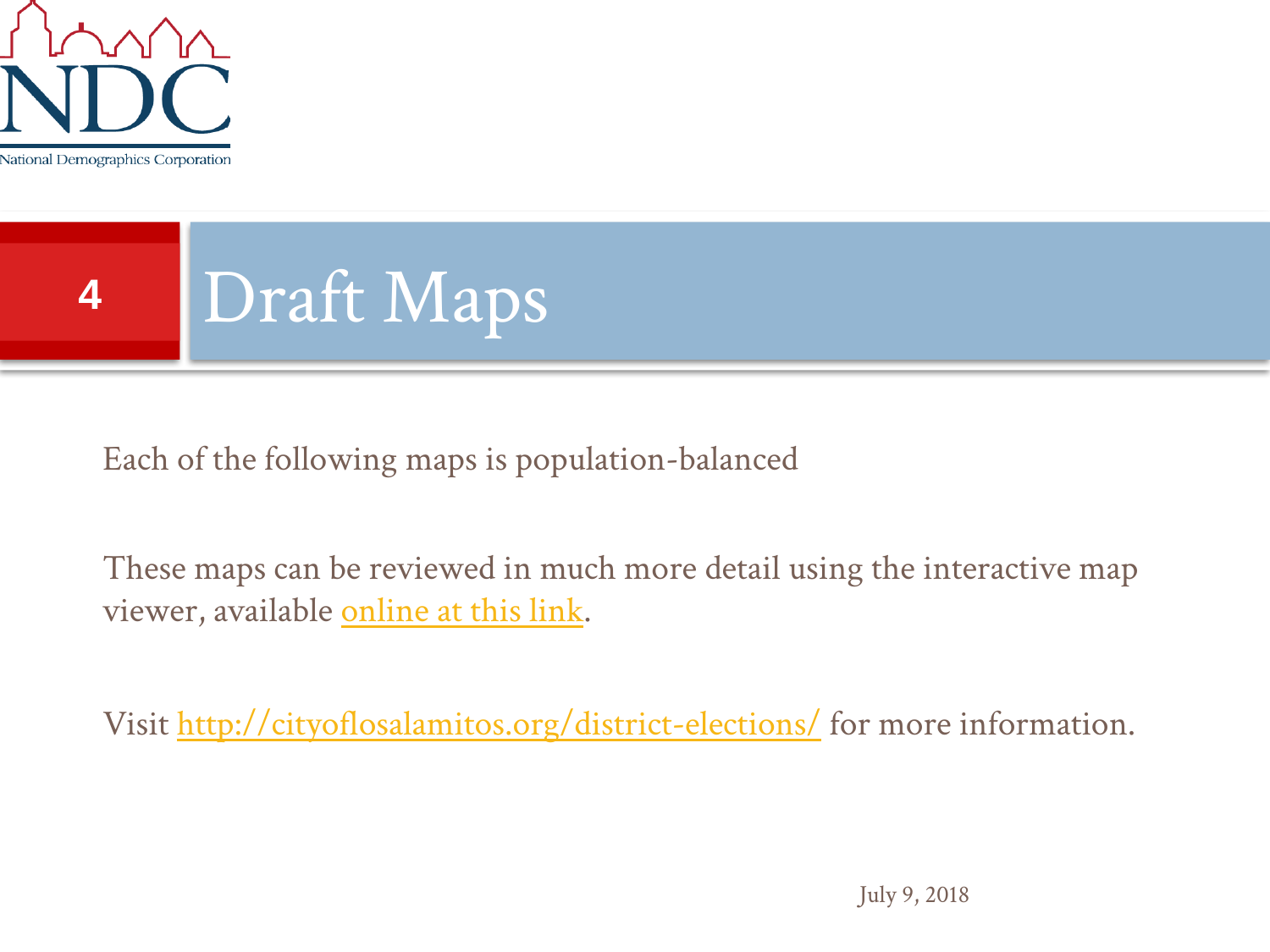

# Draft Maps
4
Each of the following maps is population-balanced

These maps can be reviewed in much more detail using the interactive map viewer, available online at this link.

Visit http://cityoflosalamitos.org/district-elections/ for more information.
July 9, 2018